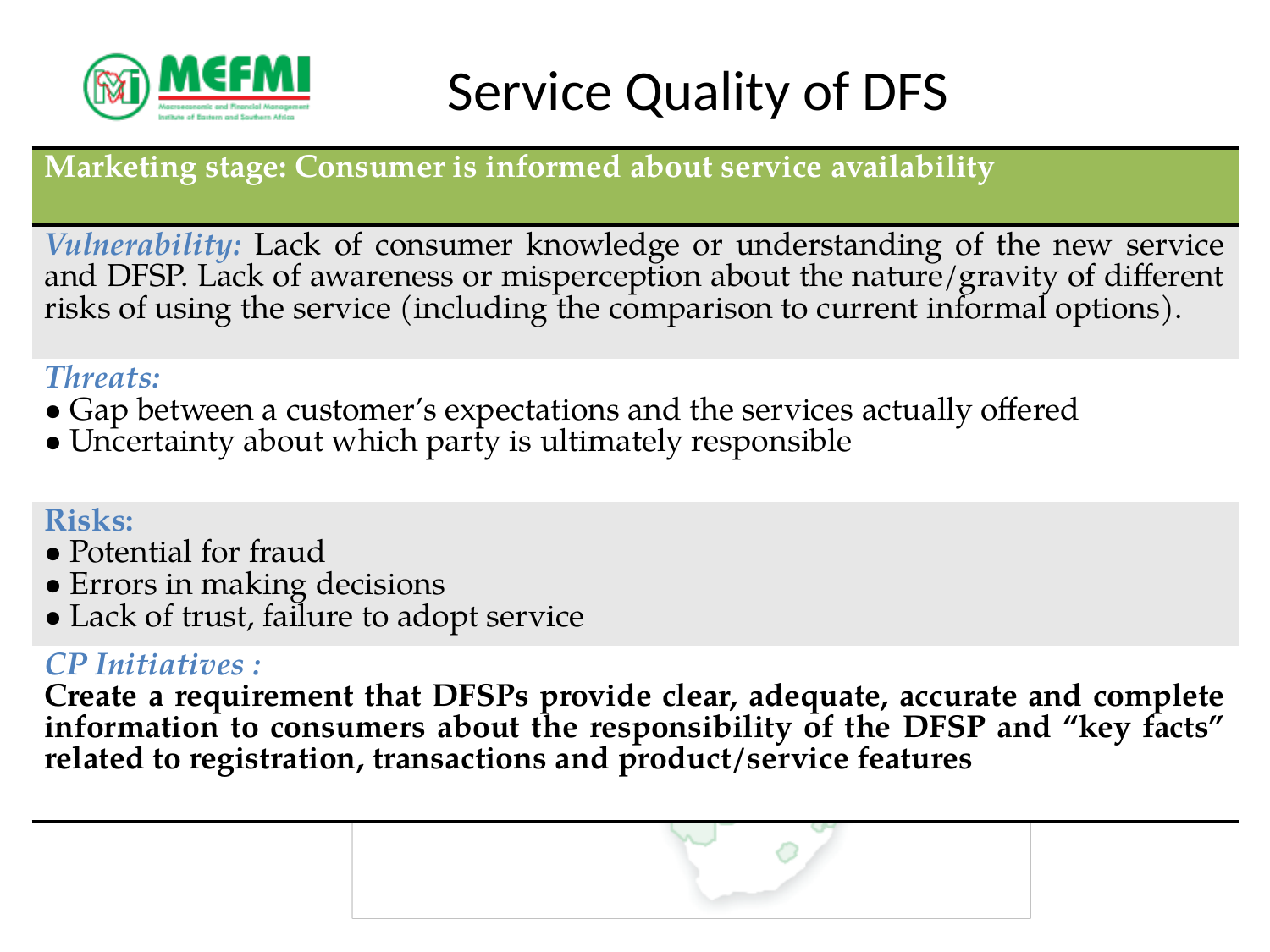

# Service Quality of DFS
| Marketing stage: Consumer is informed about service availability |
| --- |
| Vulnerability: Lack of consumer knowledge or understanding of the new service and DFSP. Lack of awareness or misperception about the nature/gravity of different risks of using the service (including the comparison to current informal options). |
| Threats: • Gap between a customer’s expectations and the services actually offered • Uncertainty about which party is ultimately responsible |
| Risks: • Potential for fraud • Errors in making decisions • Lack of trust, failure to adopt service |
| CP Initiatives : Create a requirement that DFSPs provide clear, adequate, accurate and complete information to consumers about the responsibility of the DFSP and “key facts” related to registration, transactions and product/service features |